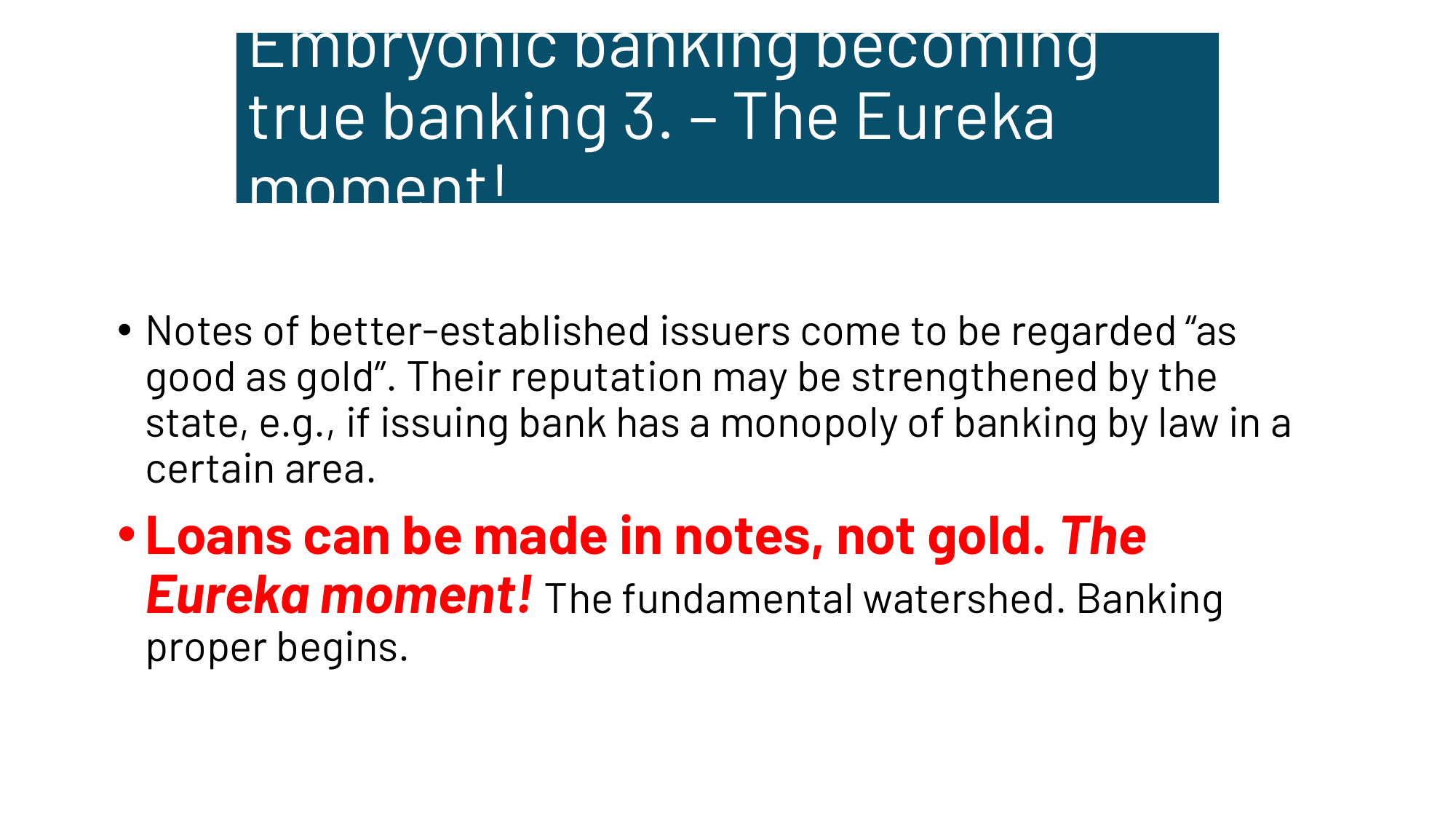

# Embryonic banking becoming true banking 3. – The Eureka moment!

Notes of better-established issuers come to be regarded “as good as gold”. Their reputation may be strengthened by the state, e.g., if issuing bank has a monopoly of banking by law in a certain area.
Loans can be made in notes, not gold. The Eureka moment! The fundamental watershed. Banking proper begins.